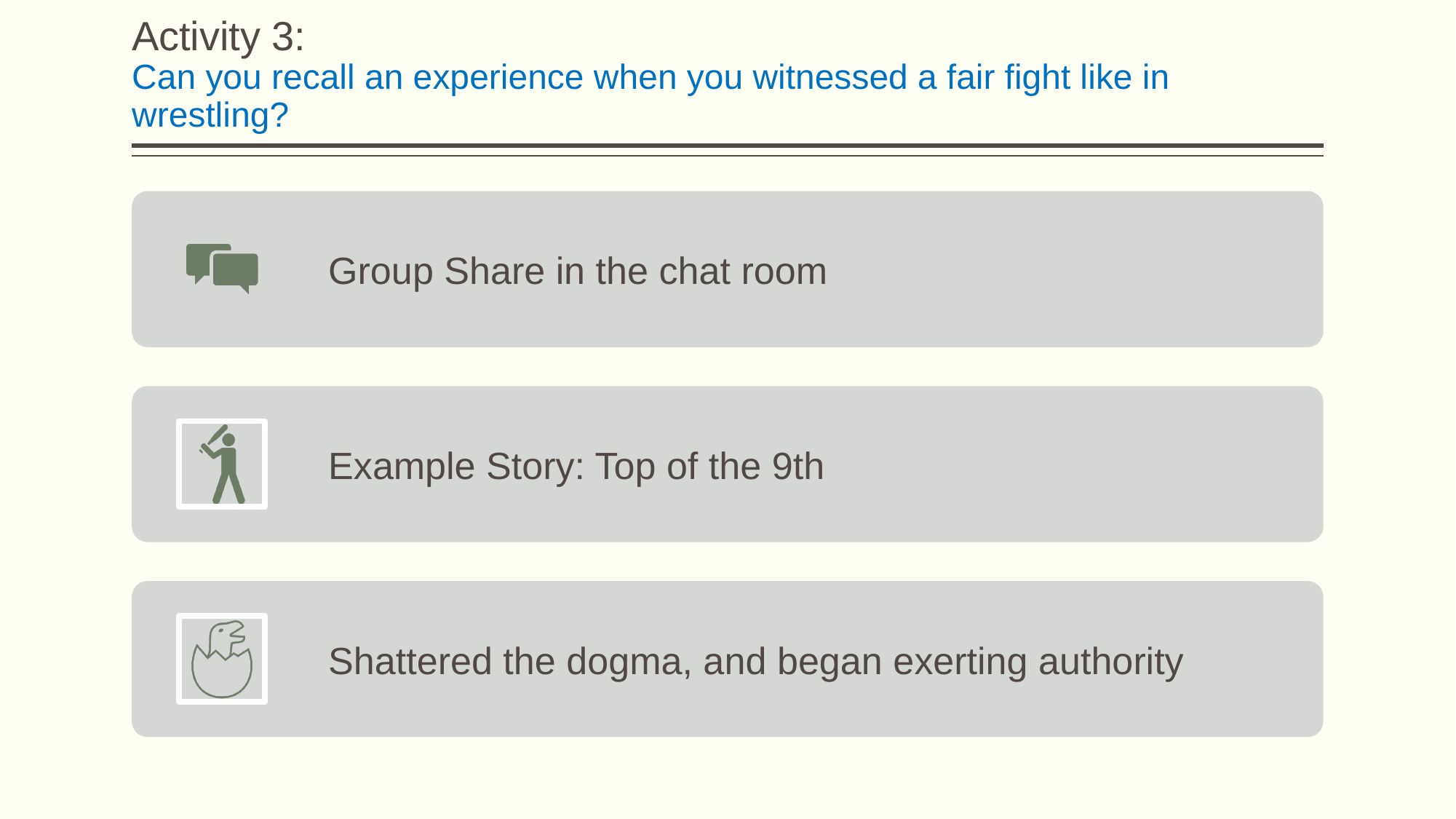

# Activity 3: Can you recall an experience when you witnessed a fair fight like in wrestling?
Group Share in the chat room
Example Story: Top of the 9th
Shattered the dogma, and began exerting authority